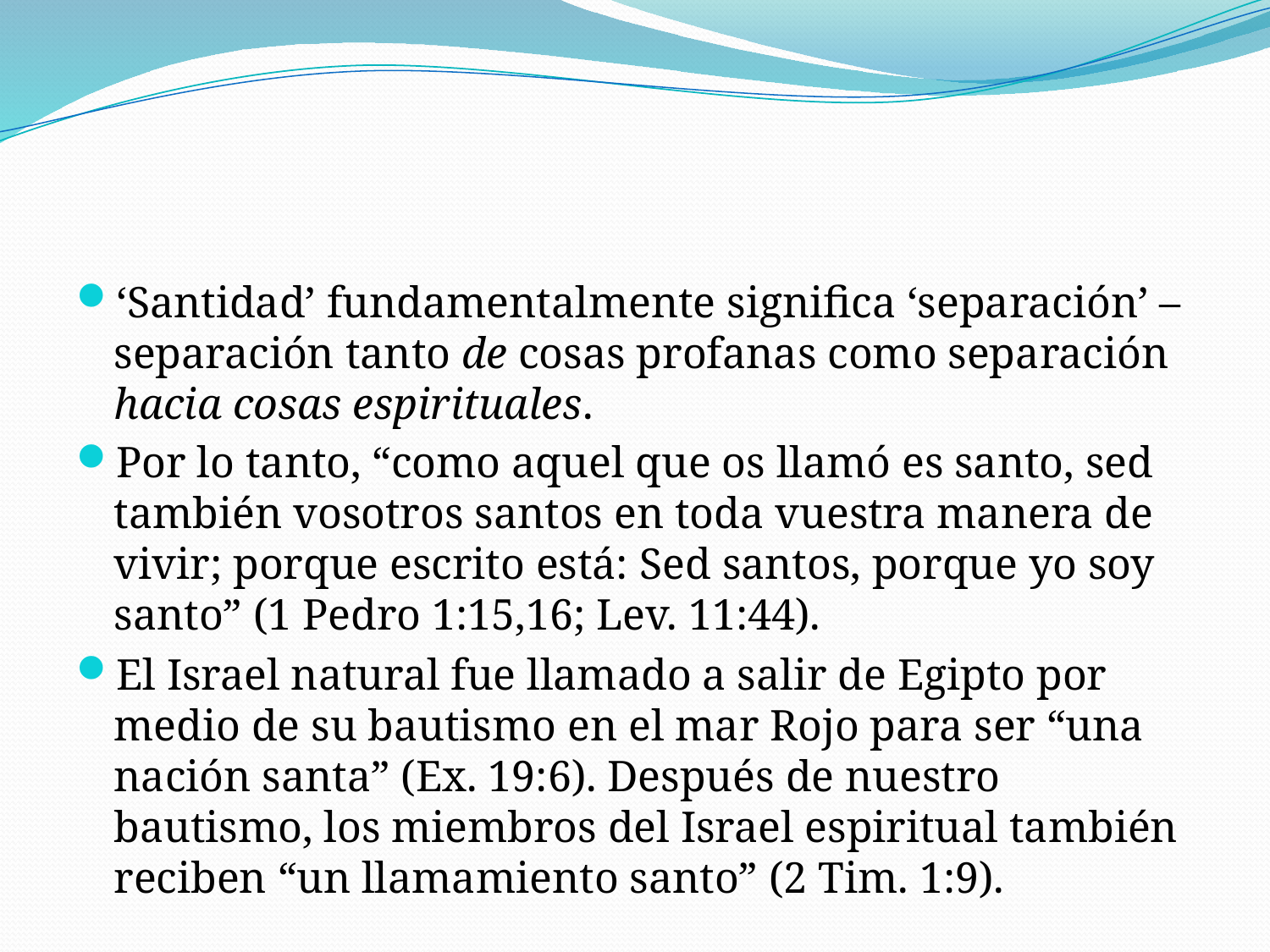

#
‘Santidad’ fundamentalmente significa ‘separación’ – separación tanto de cosas profanas como separación hacia cosas espirituales.
Por lo tanto, “como aquel que os llamó es santo, sed también vosotros santos en toda vuestra manera de vivir; porque escrito está: Sed santos, porque yo soy santo” (1 Pedro 1:15,16; Lev. 11:44).
El Israel natural fue llamado a salir de Egipto por medio de su bautismo en el mar Rojo para ser “una nación santa” (Ex. 19:6). Después de nuestro bautismo, los miembros del Israel espiritual también reciben “un llamamiento santo” (2 Tim. 1:9).